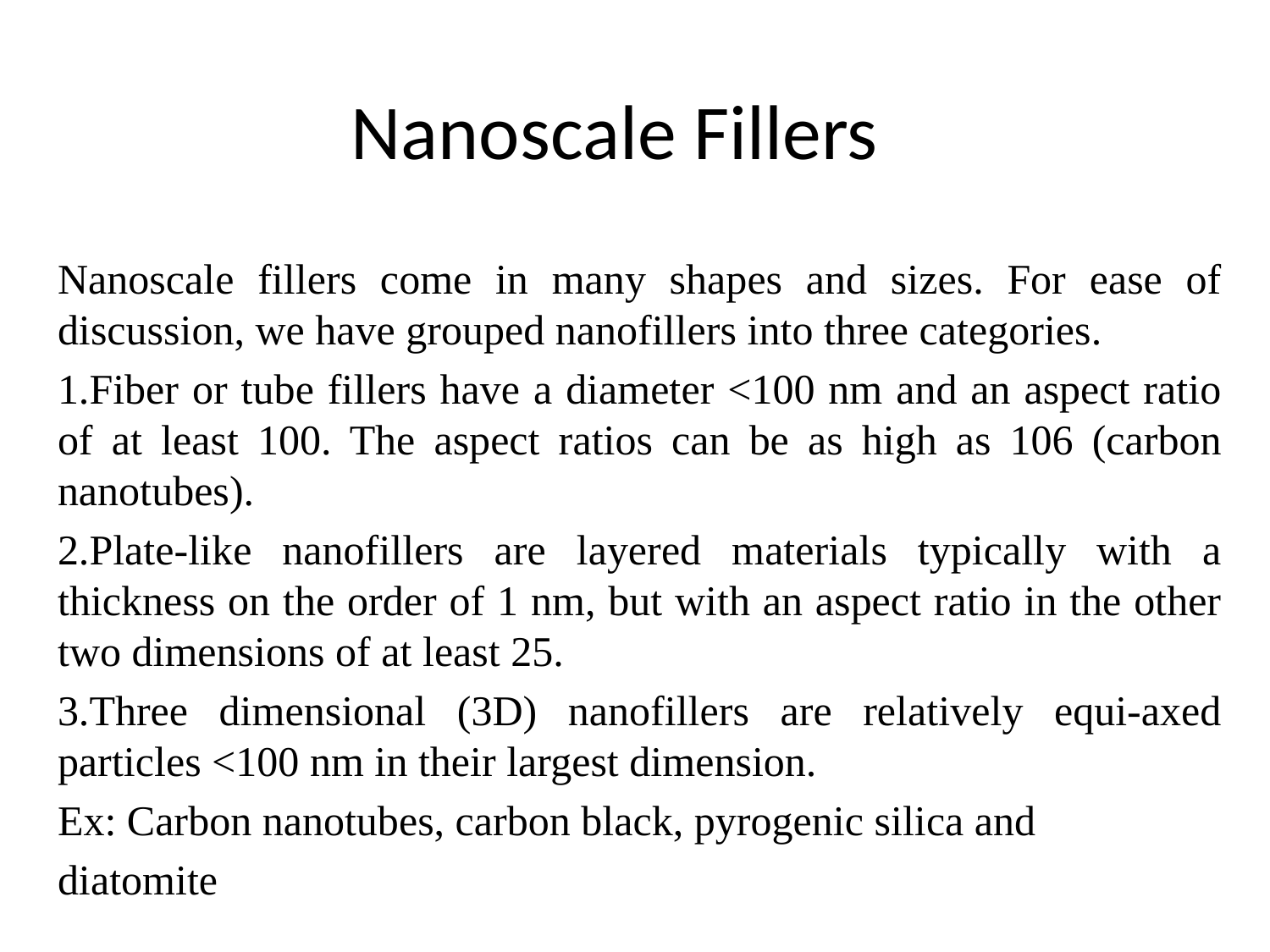

# Nanoscale Fillers

Nanoscale fillers come in many shapes and sizes. For ease of discussion, we have grouped nanofillers into three categories.
1.Fiber or tube fillers have a diameter <100 nm and an aspect ratio of at least 100. The aspect ratios can be as high as 106 (carbon nanotubes).
2.Plate-like nanofillers are layered materials typically with a thickness on the order of 1 nm, but with an aspect ratio in the other two dimensions of at least 25.
3.Three dimensional (3D) nanofillers are relatively equi-axed particles <100 nm in their largest dimension.
Ex: Carbon nanotubes, carbon black, pyrogenic silica and
diatomite